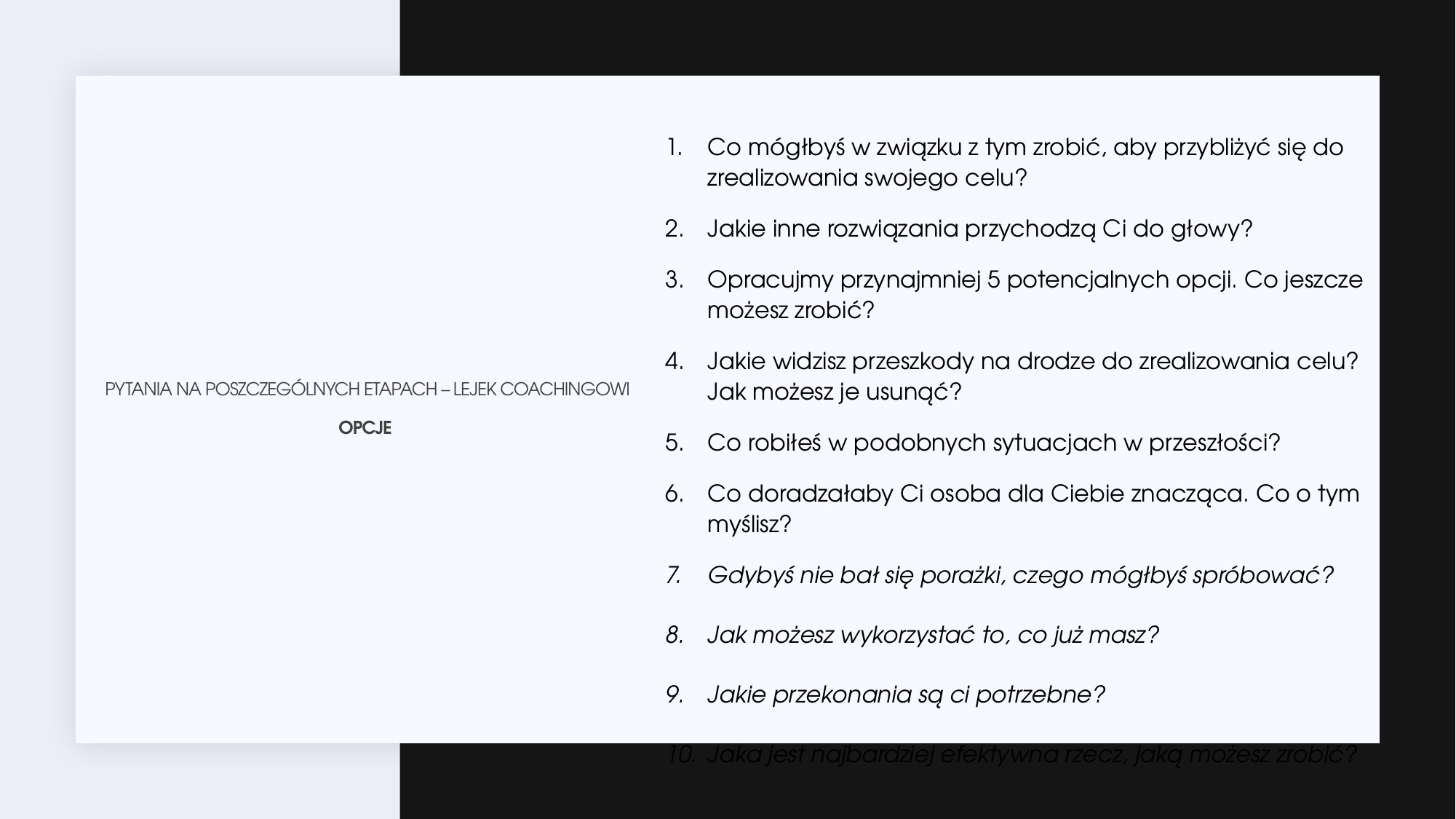

Co mógłbyś w związku z tym zrobić, aby przybliżyć się do zrealizowania swojego celu?
Jakie inne rozwiązania przychodzą Ci do głowy?
Opracujmy przynajmniej 5 potencjalnych opcji. Co jeszcze możesz zrobić?
Jakie widzisz przeszkody na drodze do zrealizowania celu? Jak możesz je usunąć?
Co robiłeś w podobnych sytuacjach w przeszłości?
Co doradzałaby Ci osoba dla Ciebie znacząca. Co o tym myślisz?
Gdybyś nie bał się porażki, czego mógłbyś spróbować?
Jak możesz wykorzystać to, co już masz?
Jakie przekonania są ci potrzebne?
Jaka jest najbardziej efektywna rzecz, jaką możesz zrobić?

# Pytania na poszczególnych etapach – lejek coachingowi opcje